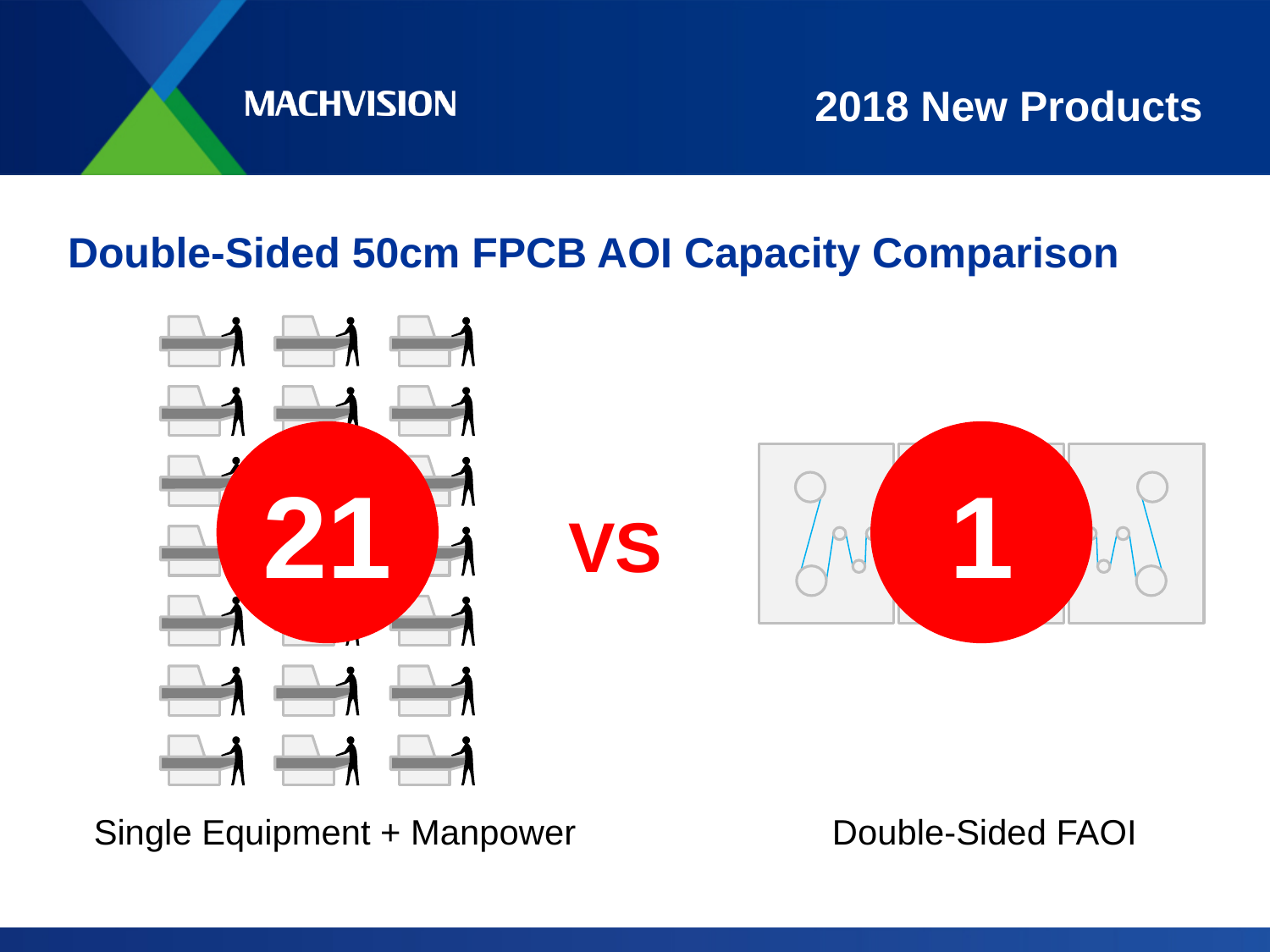

# 2018 New Products
Double-Sided 50cm FPCB AOI Capacity Comparison

21
1

VS
Single Equipment + Manpower
Double-Sided FAOI